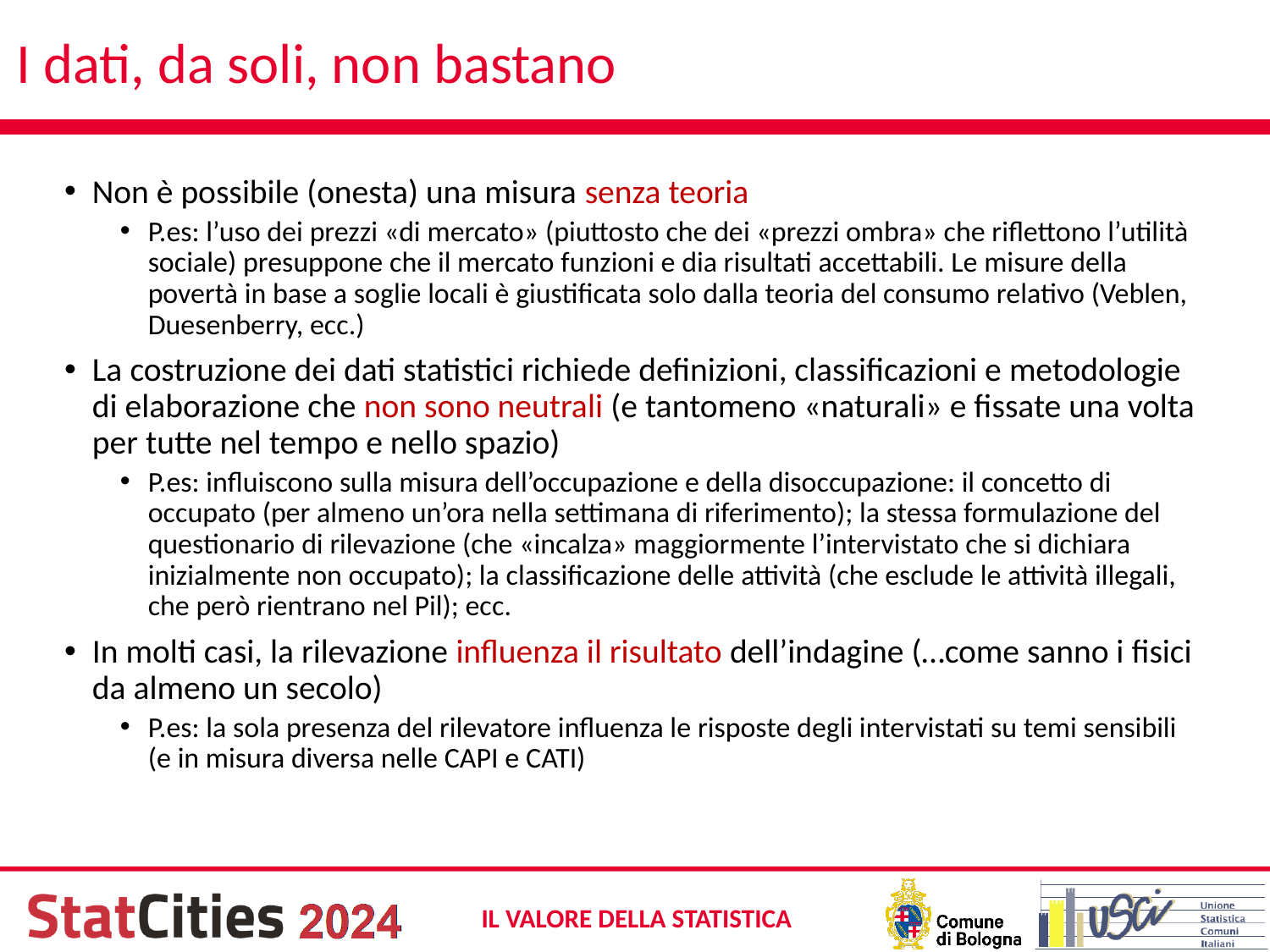

# I dati, da soli, non bastano
Non è possibile (onesta) una misura senza teoria
P.es: l’uso dei prezzi «di mercato» (piuttosto che dei «prezzi ombra» che riflettono l’utilità sociale) presuppone che il mercato funzioni e dia risultati accettabili. Le misure della povertà in base a soglie locali è giustificata solo dalla teoria del consumo relativo (Veblen, Duesenberry, ecc.)
La costruzione dei dati statistici richiede definizioni, classificazioni e metodologie di elaborazione che non sono neutrali (e tantomeno «naturali» e fissate una volta per tutte nel tempo e nello spazio)
P.es: influiscono sulla misura dell’occupazione e della disoccupazione: il concetto di occupato (per almeno un’ora nella settimana di riferimento); la stessa formulazione del questionario di rilevazione (che «incalza» maggiormente l’intervistato che si dichiara inizialmente non occupato); la classificazione delle attività (che esclude le attività illegali, che però rientrano nel Pil); ecc.
In molti casi, la rilevazione influenza il risultato dell’indagine (…come sanno i fisici da almeno un secolo)
P.es: la sola presenza del rilevatore influenza le risposte degli intervistati su temi sensibili (e in misura diversa nelle CAPI e CATI)